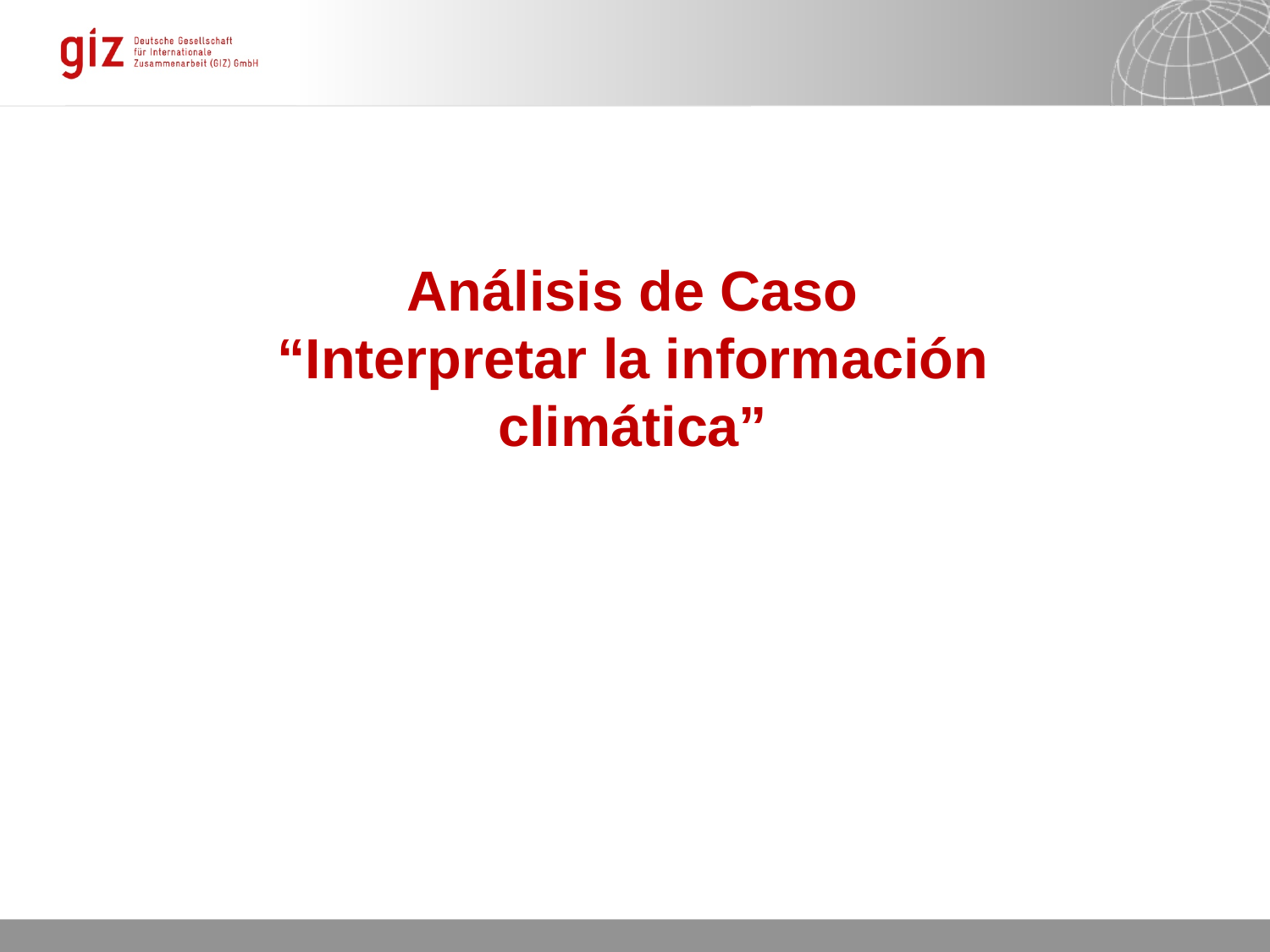

# Análisis de Caso “Interpretar la información climática”